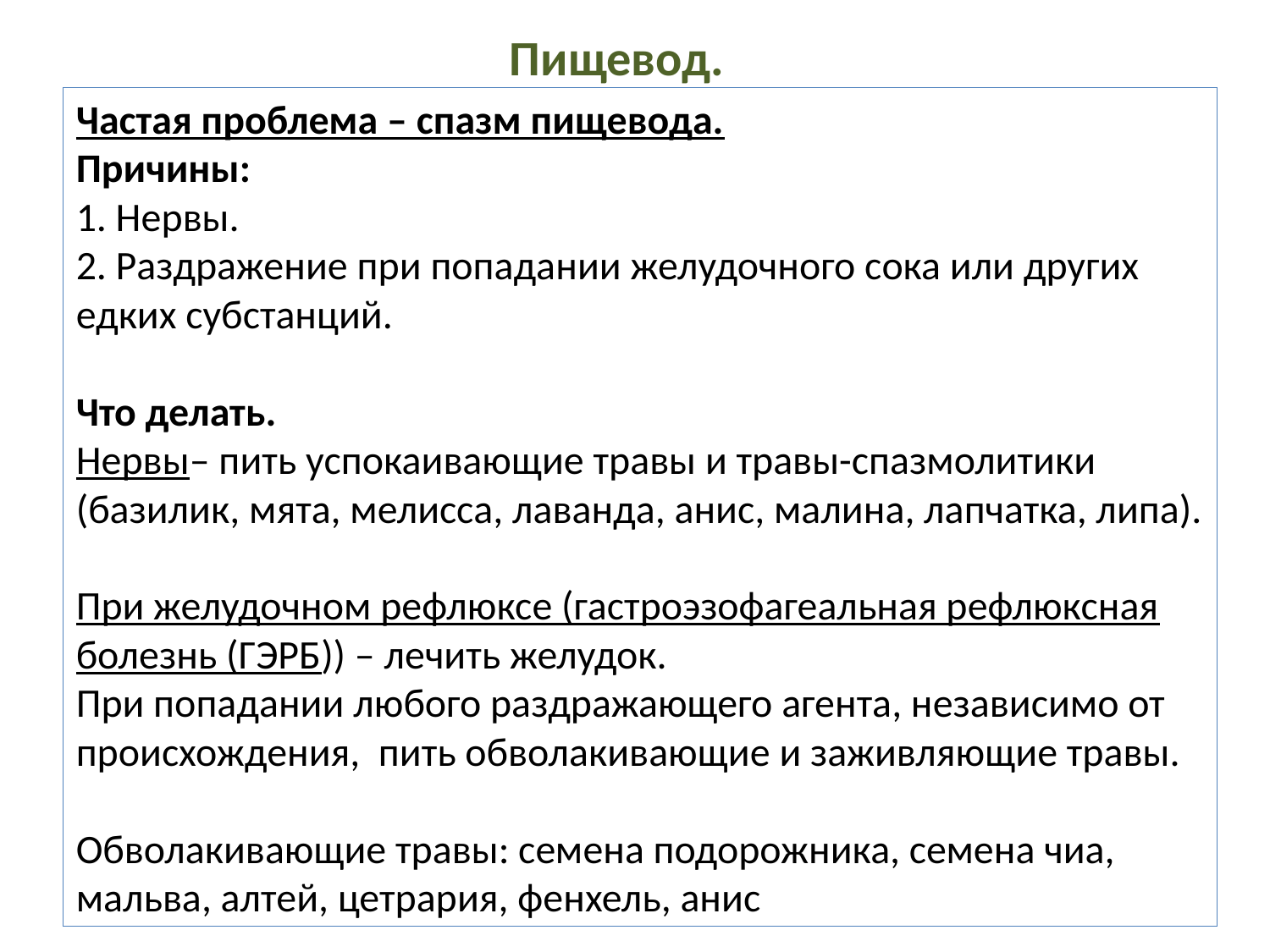

Пищевод.
Частая проблема – спазм пищевода.
Причины:
1. Нервы.
2. Раздражение при попадании желудочного сока или других едких субстанций.

Что делать.
Нервы– пить успокаивающие травы и травы-спазмолитики (базилик, мята, мелисса, лаванда, анис, малина, лапчатка, липа).

При желудочном рефлюксе (гастроэзофагеальная рефлюксная болезнь (ГЭРБ)) – лечить желудок.
При попадании любого раздражающего агента, независимо от происхождения,  пить обволакивающие и заживляющие травы.

Обволакивающие травы: семена подорожника, семена чиа, мальва, алтей, цетрария, фенхель, анис